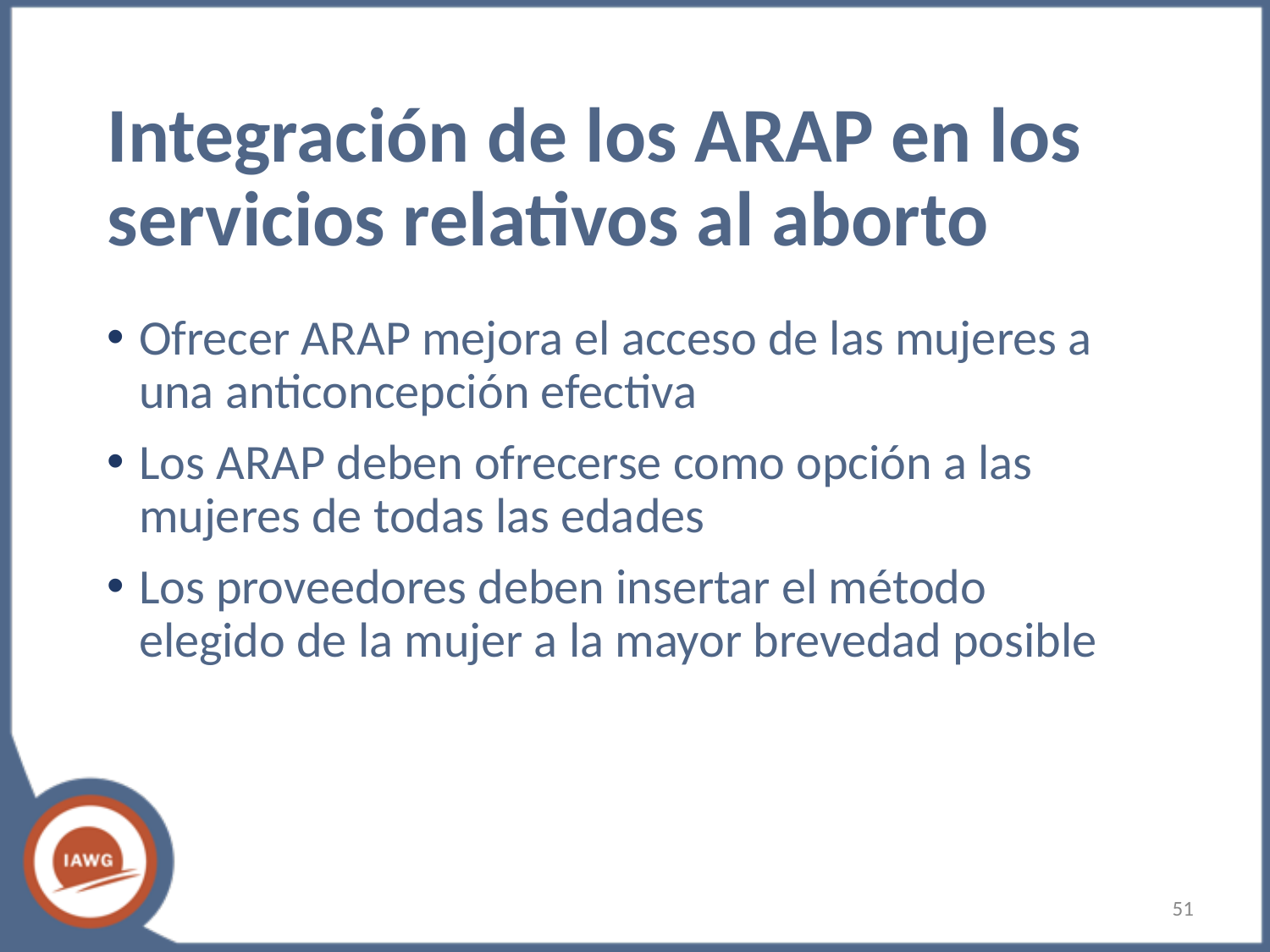

# Integración de los ARAP en los servicios relativos al aborto
Ofrecer ARAP mejora el acceso de las mujeres a una anticoncepción efectiva
Los ARAP deben ofrecerse como opción a las mujeres de todas las edades
Los proveedores deben insertar el método elegido de la mujer a la mayor brevedad posible
51